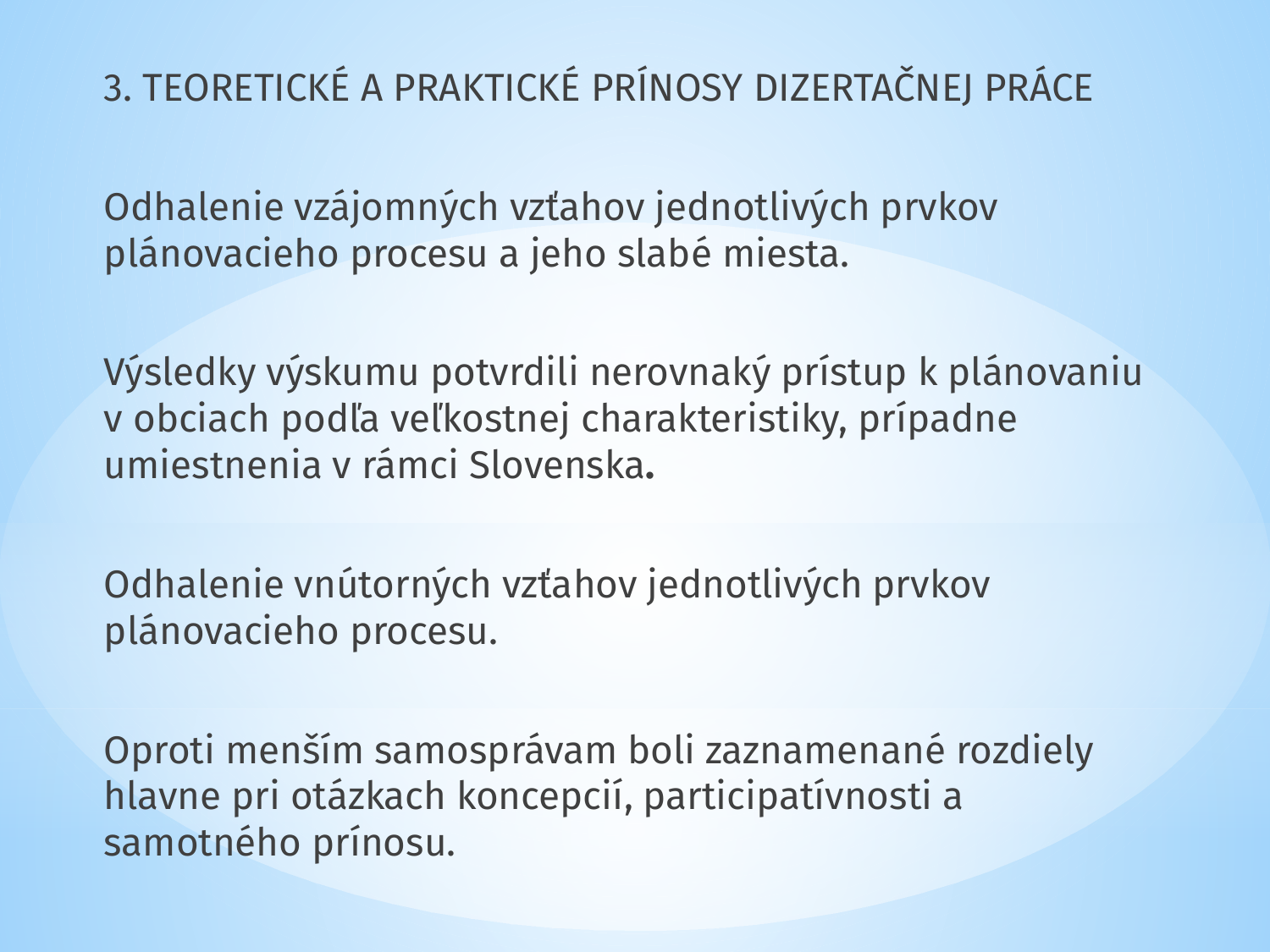

3. Teoretické a praktické prínosy dizertačnej práce

Odhalenie vzájomných vzťahov jednotlivých prvkov plánovacieho procesu a jeho slabé miesta.

Výsledky výskumu potvrdili nerovnaký prístup k plánovaniu v obciach podľa veľkostnej charakteristiky, prípadne umiestnenia v rámci Slovenska.

Odhalenie vnútorných vzťahov jednotlivých prvkov plánovacieho procesu.

Oproti menším samosprávam boli zaznamenané rozdiely hlavne pri otázkach koncepcií, participatívnosti a samotného prínosu.